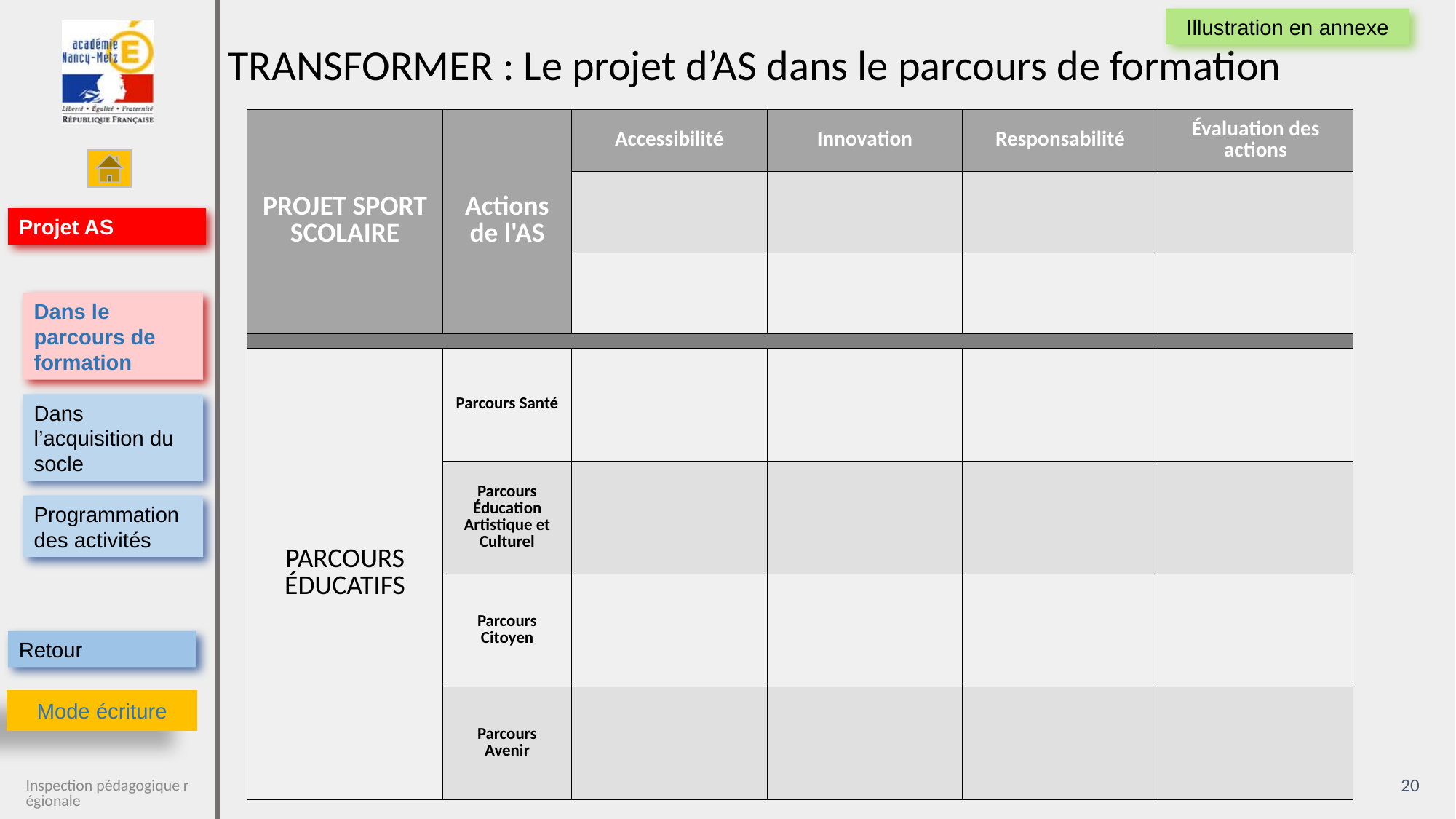

| PROJET SPORT SCOLAIRE | Actions de l'AS | Accessibilité | Innovation | Responsabilité | Évaluation des actions |
| --- | --- | --- | --- | --- | --- |
|  |  |  |  |  |  |
|  |  |  |  |  |  |
|  |  |  |  |  |  |
| PARCOURS ÉDUCATIFS | Parcours Santé |  |  |  |  |
|  | Parcours Éducation Artistique et Culturel |  |  |  |  |
|  | Parcours Citoyen |  |  |  |  |
|  | Parcours Avenir |  |  |  |  |
20
Inspection pédagogique régionale